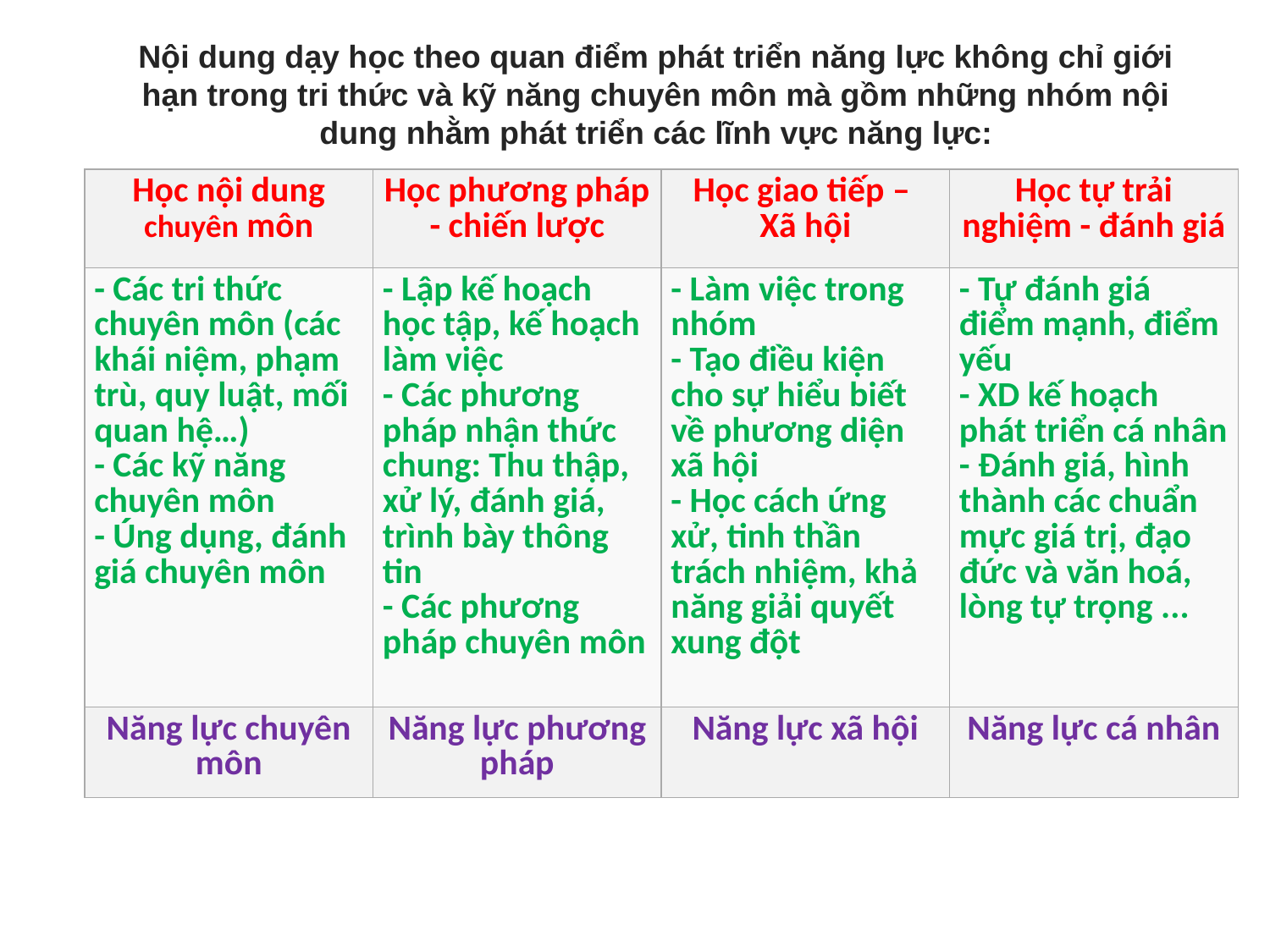

Nội dung dạy học theo quan điểm phát triển năng lực không chỉ giới hạn trong tri thức và kỹ năng chuyên môn mà gồm những nhóm nội dung nhằm phát triển các lĩnh vực năng lực:
| Học nội dung chuyên môn | Học phương pháp - chiến lược | Học giao tiếp – Xã hội | Học tự trải nghiệm - đánh giá |
| --- | --- | --- | --- |
| - Các tri thức chuyên môn (các khái niệm, phạm trù, quy luật, mối quan hệ…) - Các kỹ năng chuyên môn - Úng dụng, đánh giá chuyên môn | - Lập kế hoạch học tập, kế hoạch làm việc - Các phương pháp nhận thức chung: Thu thập, xử lý, đánh giá, trình bày thông tin - Các phương pháp chuyên môn | - Làm việc trong nhóm - Tạo điều kiện cho sự hiểu biết về phương diện xã hội - Học cách ứng xử, tinh thần trách nhiệm, khả năng giải quyết xung đột | - Tự đánh giá điểm mạnh, điểm yếu - XD kế hoạch phát triển cá nhân - Đánh giá, hình thành các chuẩn mực giá trị, đạo đức và văn hoá, lòng tự trọng ... |
| Năng lực chuyên môn | Năng lực phương pháp | Năng lực xã hội | Năng lực cá nhân |